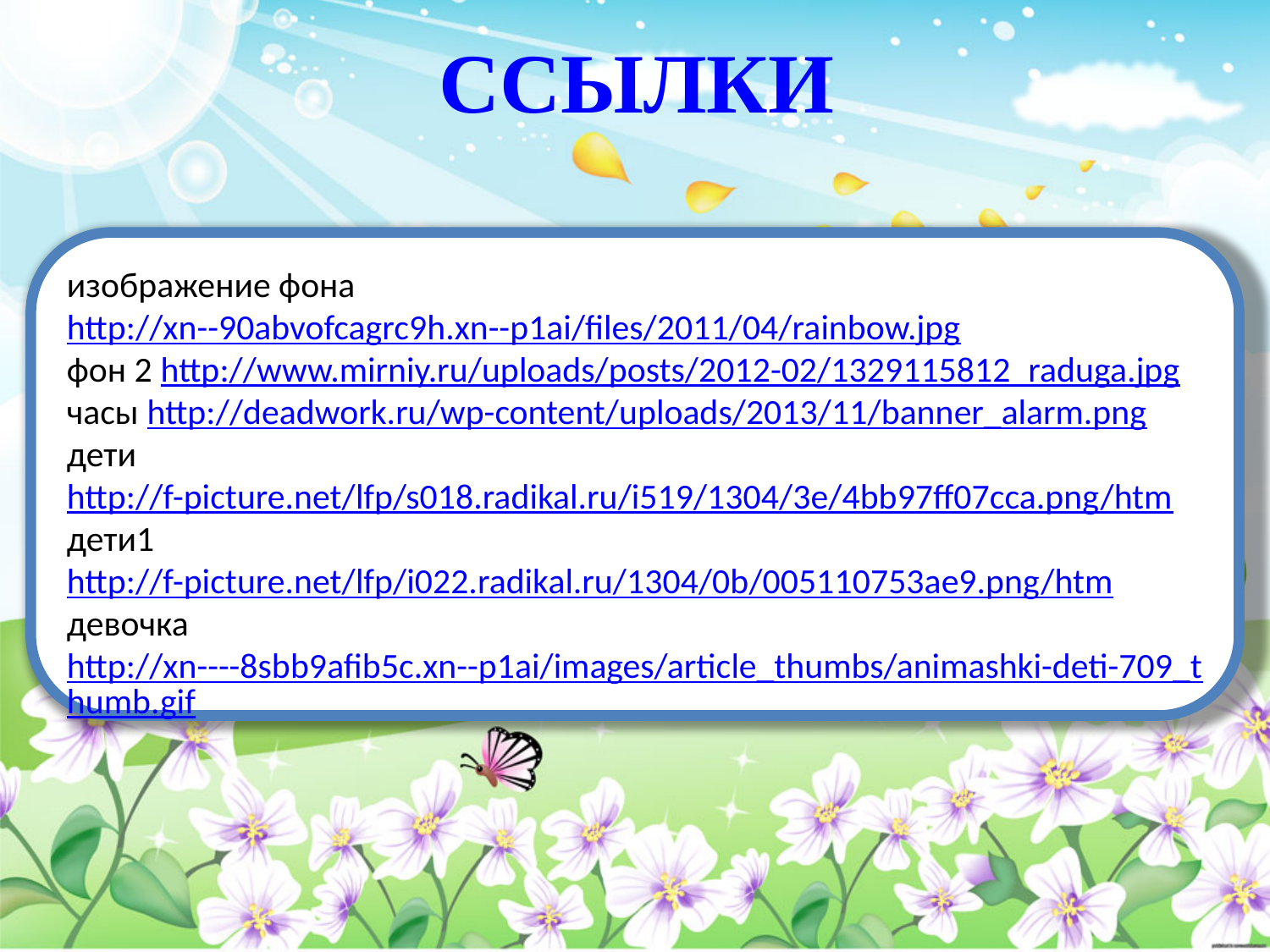

# ССЫЛКИ
изображение фона http://xn--90abvofcagrc9h.xn--p1ai/files/2011/04/rainbow.jpg
фон 2 http://www.mirniy.ru/uploads/posts/2012-02/1329115812_raduga.jpg
часы http://deadwork.ru/wp-content/uploads/2013/11/banner_alarm.png
дети http://f-picture.net/lfp/s018.radikal.ru/i519/1304/3e/4bb97ff07cca.png/htm
дети1 http://f-picture.net/lfp/i022.radikal.ru/1304/0b/005110753ae9.png/htm
девочка http://xn----8sbb9afib5c.xn--p1ai/images/article_thumbs/animashki-deti-709_thumb.gif